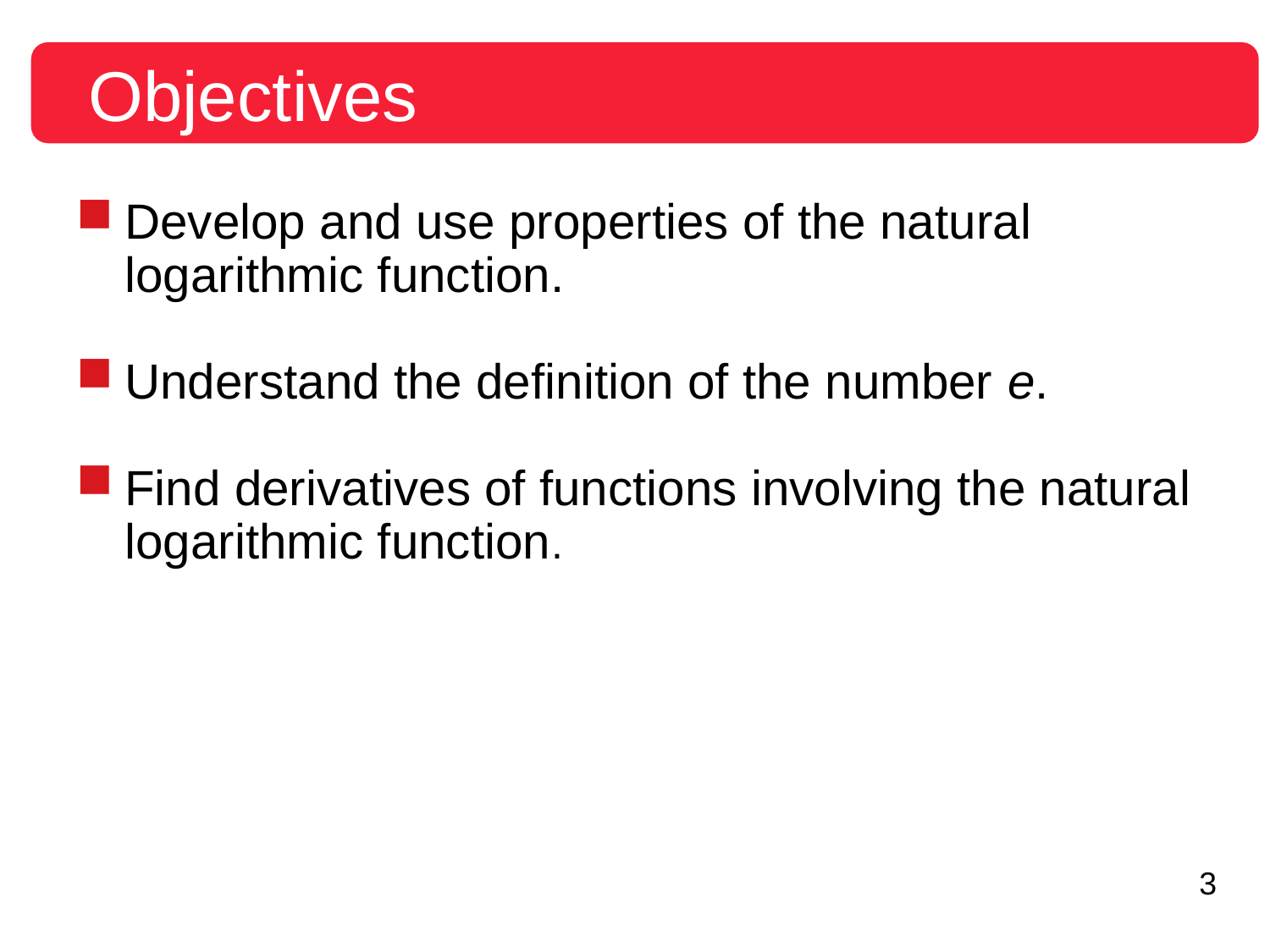

Objectives
Develop and use properties of the natural logarithmic function.

Understand the definition of the number e.

Find derivatives of functions involving the natural logarithmic function.